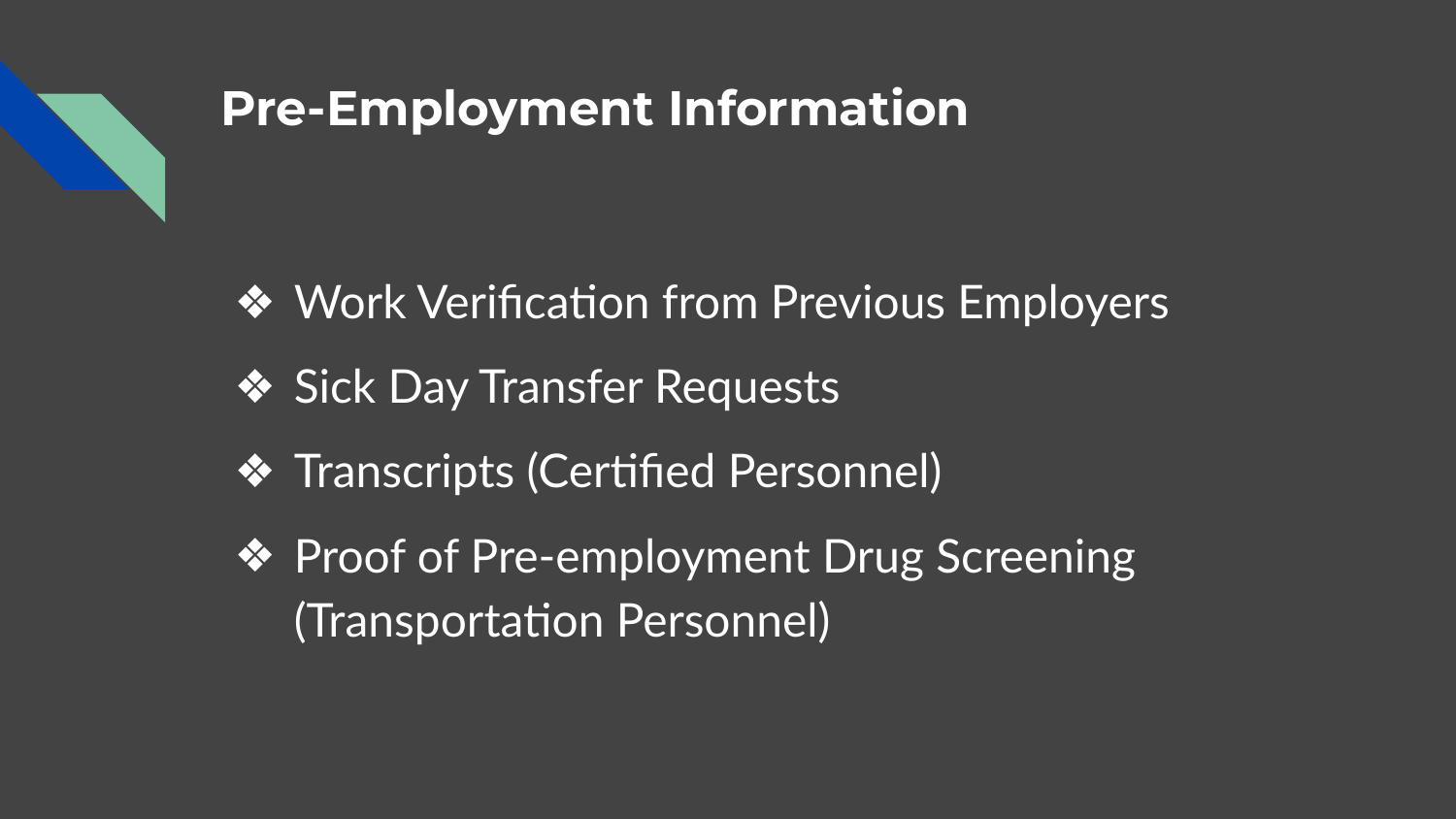

# Pre-Employment Information
Work Verification from Previous Employers
Sick Day Transfer Requests
Transcripts (Certified Personnel)
Proof of Pre-employment Drug Screening (Transportation Personnel)